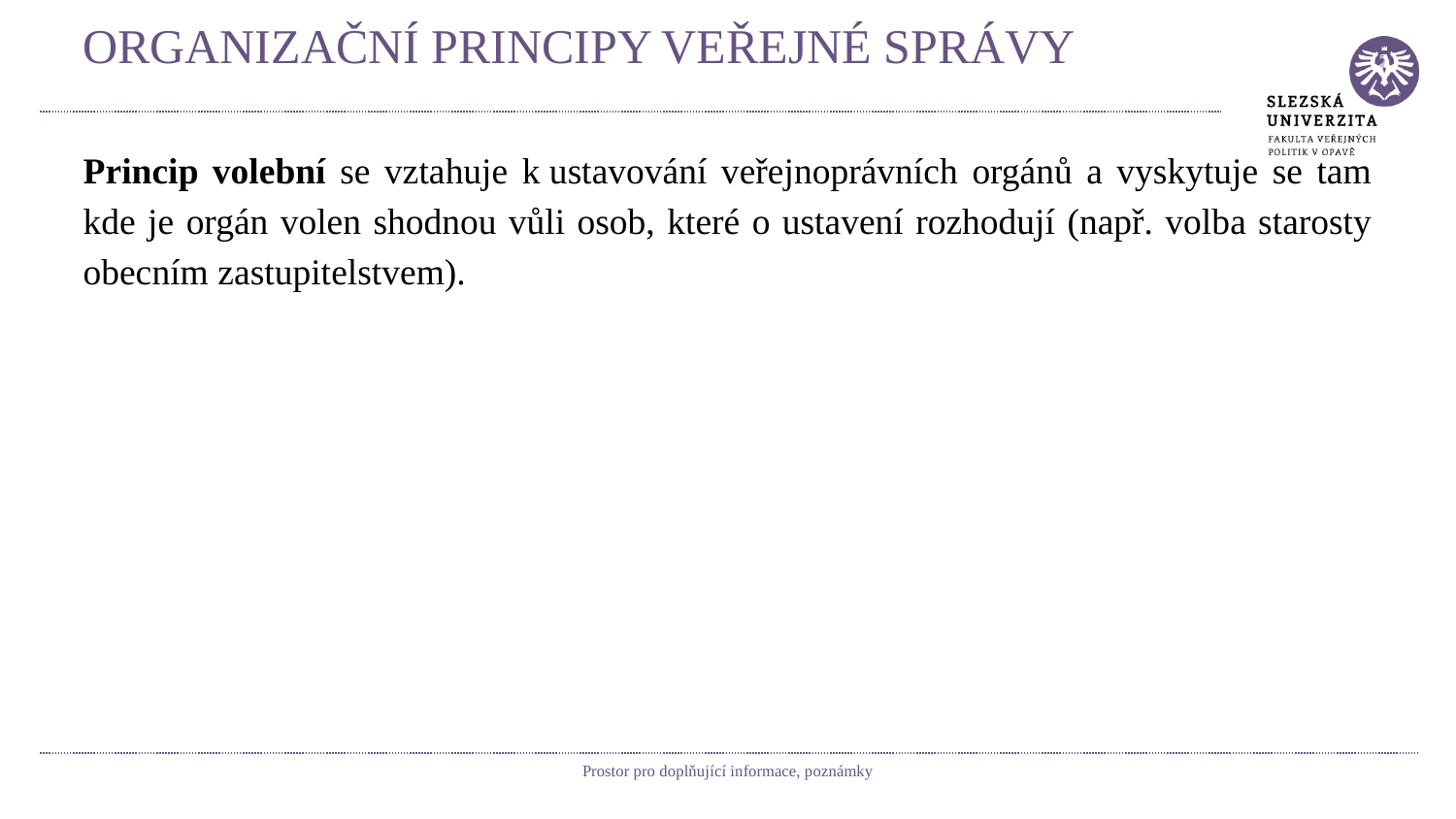

# ORGANIZAČNÍ PRINCIPY VEŘEJNÉ SPRÁVY
Princip volební se vztahuje k ustavování veřejnoprávních orgánů a vyskytuje se tam kde je orgán volen shodnou vůli osob, které o ustavení rozhodují (např. volba starosty obecním zastupitelstvem).
Prostor pro doplňující informace, poznámky